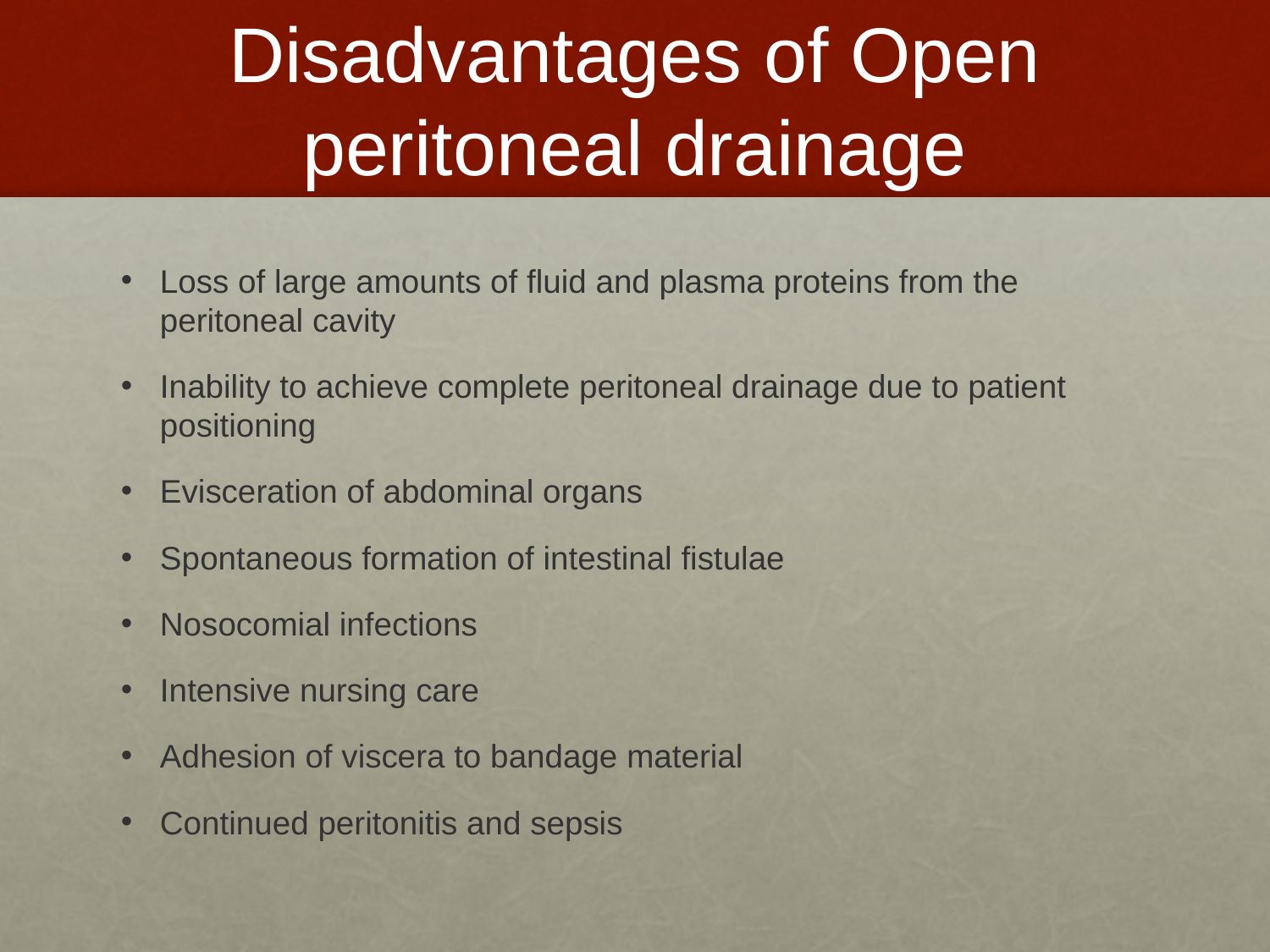

# Disadvantages of Open peritoneal drainage
Loss of large amounts of fluid and plasma proteins from the peritoneal cavity
Inability to achieve complete peritoneal drainage due to patient positioning
Evisceration of abdominal organs
Spontaneous formation of intestinal fistulae
Nosocomial infections
Intensive nursing care
Adhesion of viscera to bandage material
Continued peritonitis and sepsis